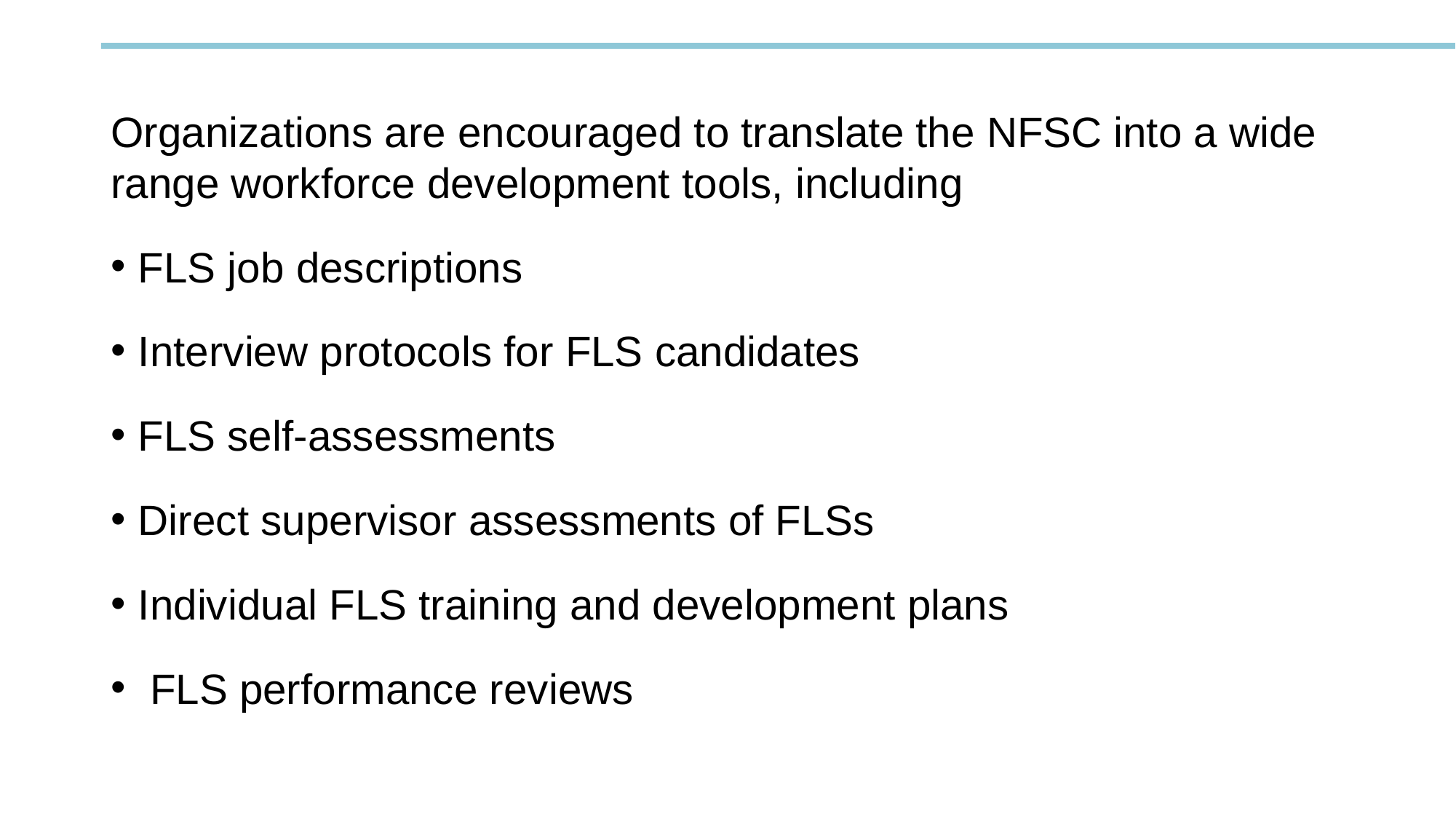

Organizations are encouraged to translate the NFSC into a wide range workforce development tools, including
FLS job descriptions
Interview protocols for FLS candidates
FLS self-assessments
Direct supervisor assessments of FLSs
Individual FLS training and development plans
 FLS performance reviews